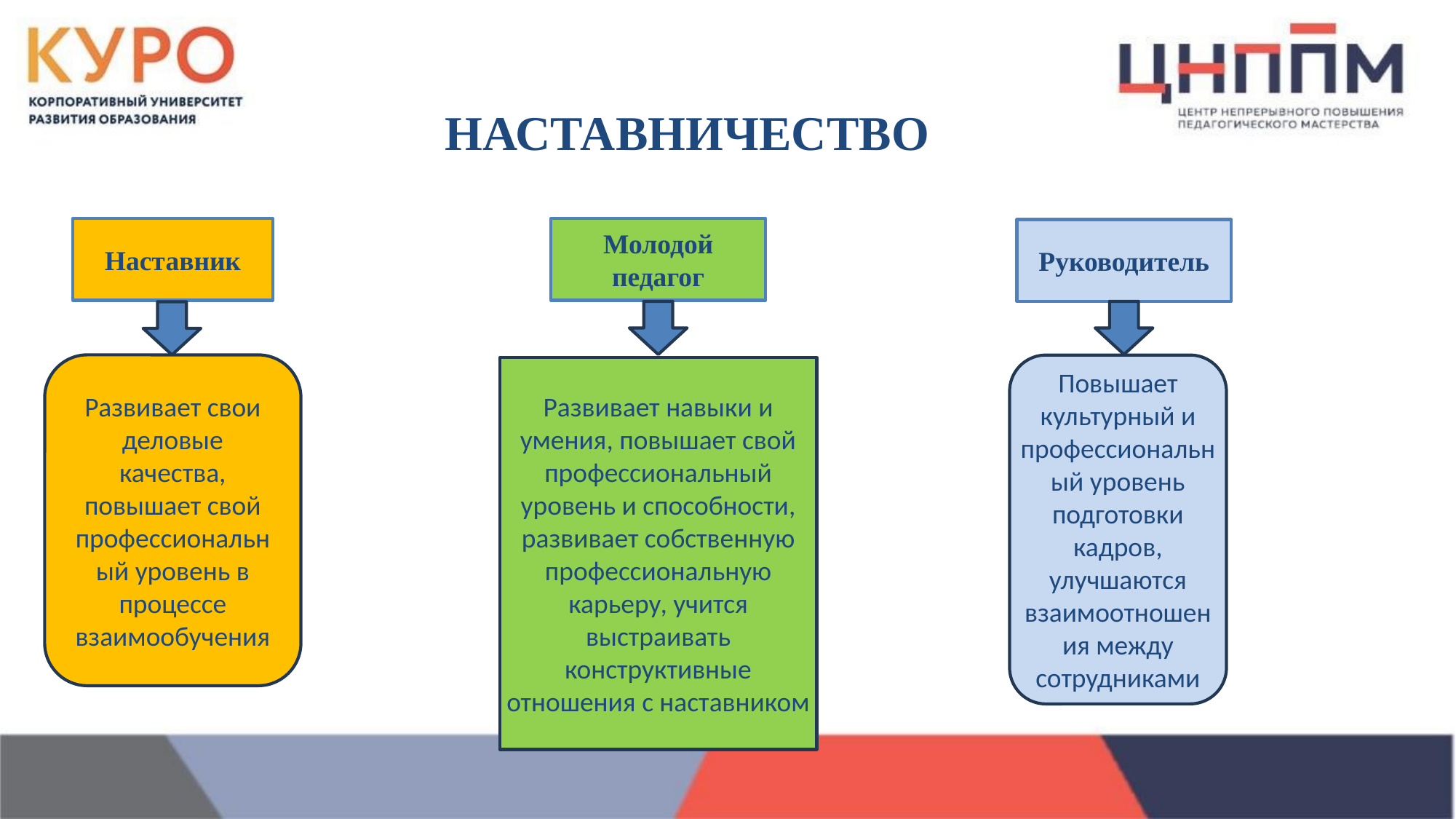

# НАСТАВНИЧЕСТВО
Наставник
Молодой педагог
Руководитель

Повышает культурный и профессиональный уровень подготовки кадров, улучшаются взаимоотношения между сотрудниками
Развивает свои деловые качества, повышает свой профессиональный уровень в процессе взаимообучения
Развивает навыки и
умения, повышает свой
профессиональный
уровень и способности,
развивает собственную
профессиональную
карьеру, учится выстраивать конструктивные отношения с наставником